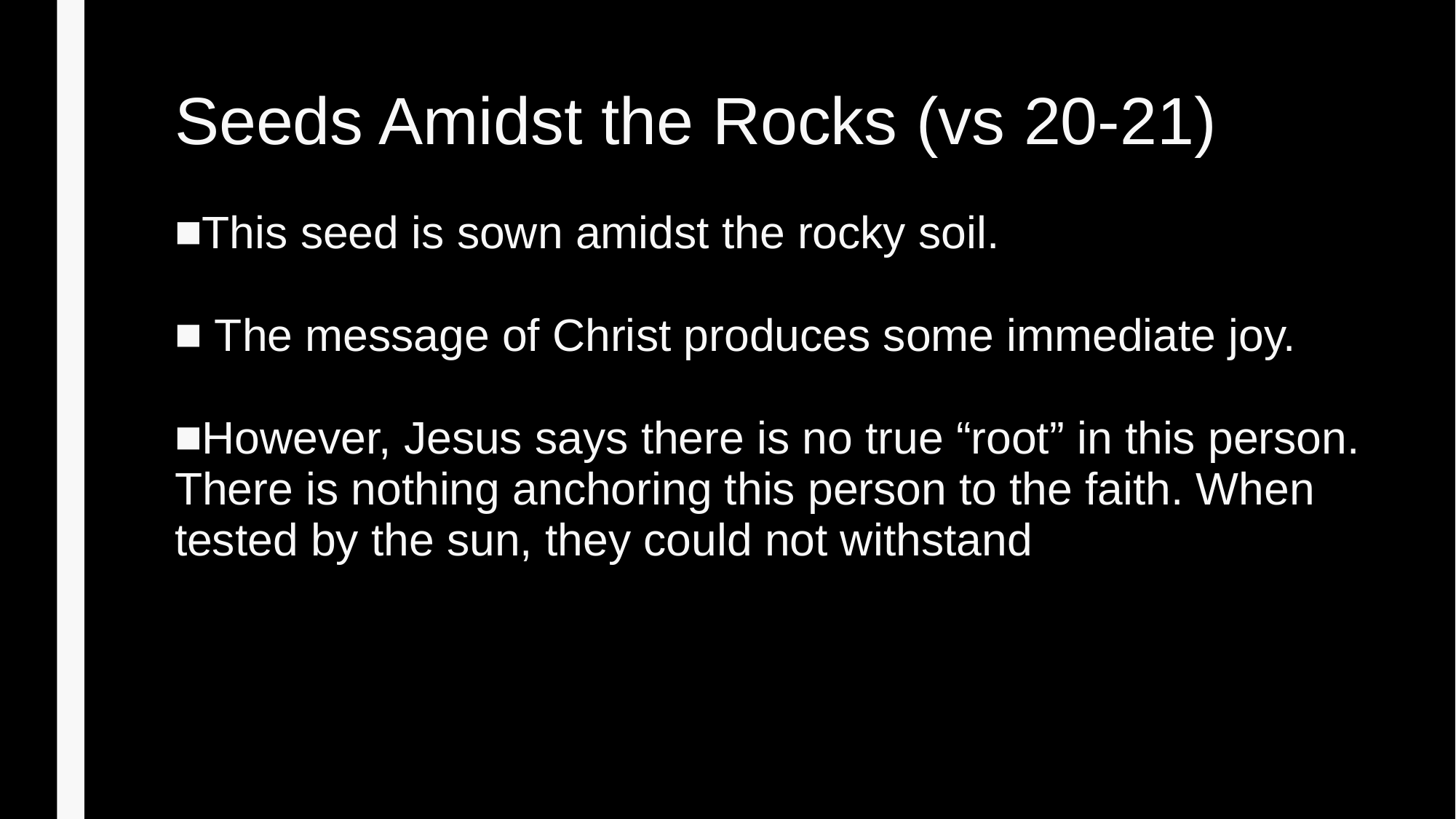

# Seeds Amidst the Rocks (vs 20-21)
This seed is sown amidst the rocky soil.

 The message of Christ produces some immediate joy.

However, Jesus says there is no true “root” in this person. There is nothing anchoring this person to the faith. When tested by the sun, they could not withstand